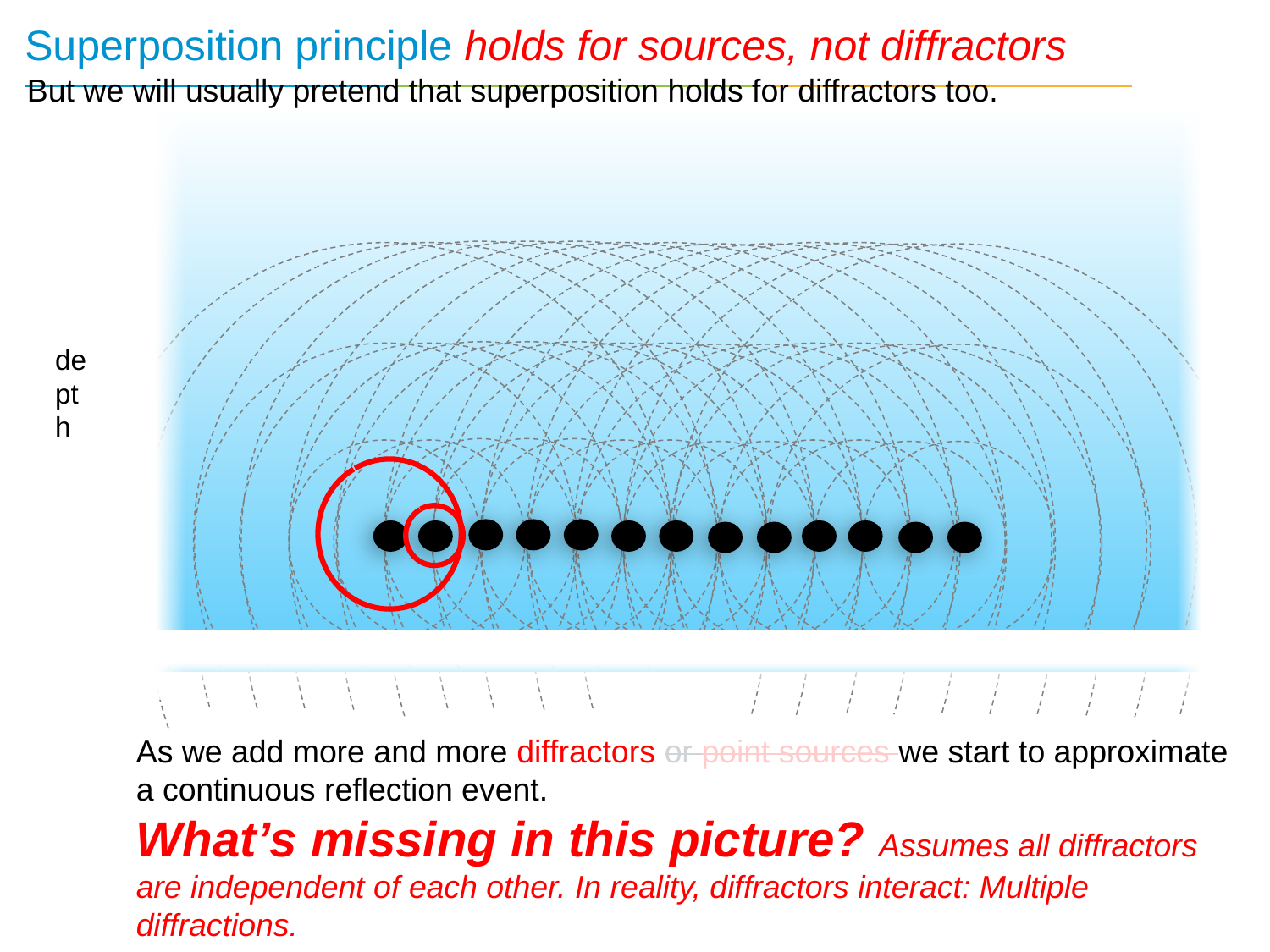

17
# Superposition principle holds for sources, not diffractors
But we will usually pretend that superposition holds for diffractors too.

depth

As we add more and more diffractors or point sources we start to approximate a continuous reflection event.
What’s missing in this picture? Assumes all diffractors are independent of each other. In reality, diffractors interact: Multiple diffractions.